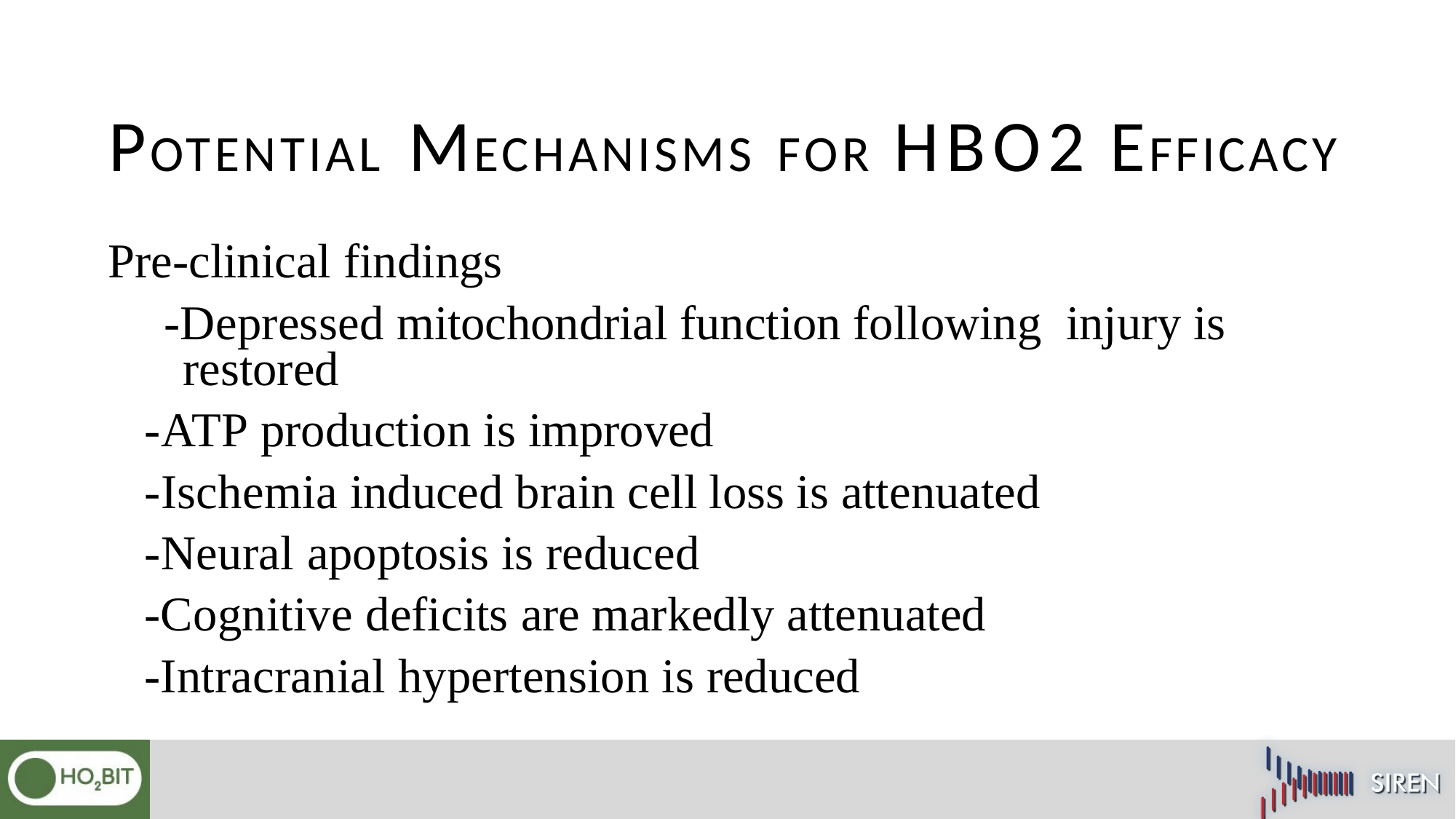

# POTENTIAL	MECHANISMS	FOR	HBO2 EFFICACY
Pre-clinical findings
-Depressed mitochondrial function following  injury is restored
-ATP production is improved
-Ischemia induced brain cell loss is attenuated
-Neural apoptosis is reduced
-Cognitive deficits are markedly attenuated
-Intracranial hypertension is reduced